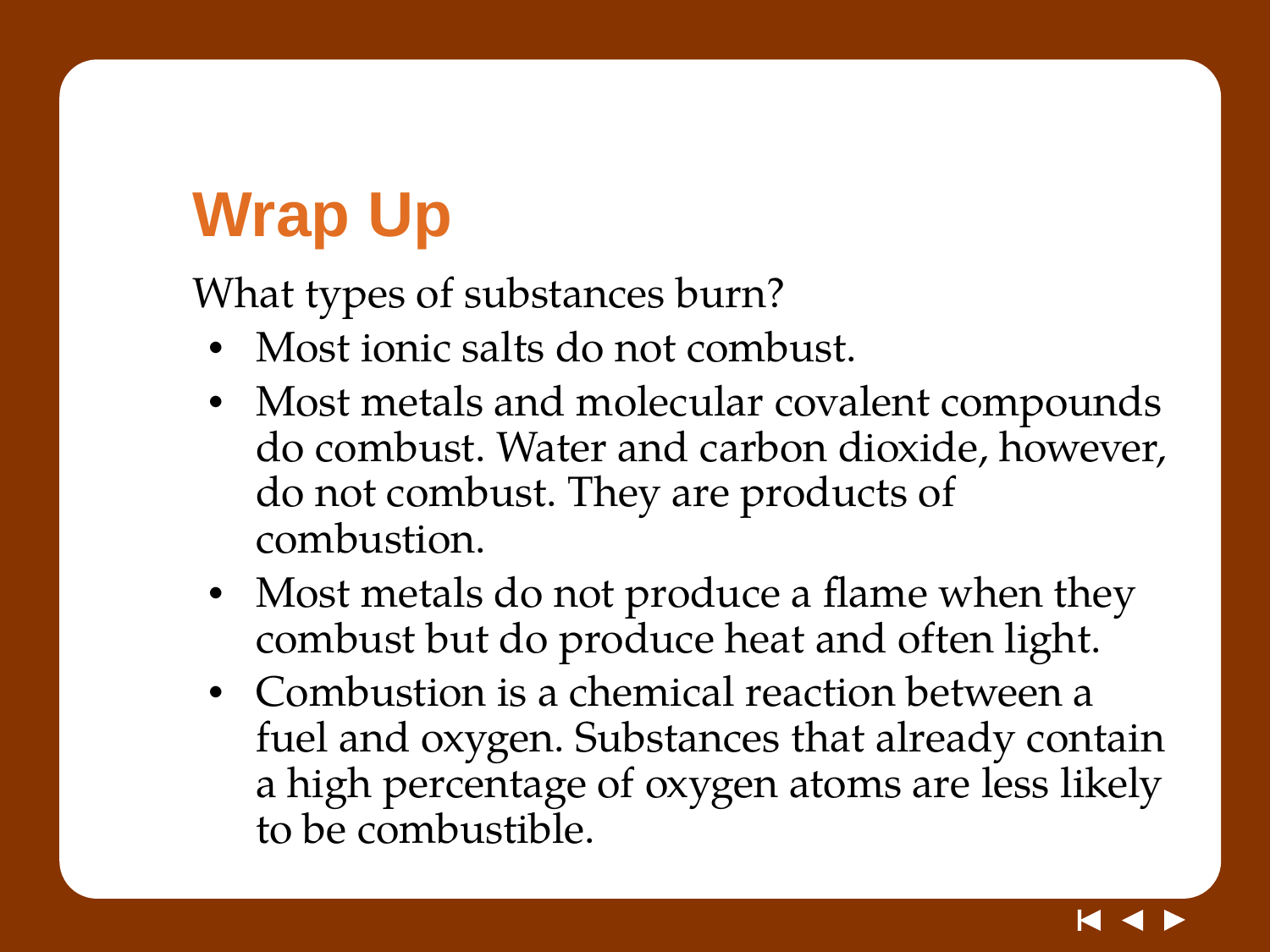

# Wrap Up
What types of substances burn?
Most ionic salts do not combust.
Most metals and molecular covalent compounds do combust. Water and carbon dioxide, however, do not combust. They are products of combustion.
Most metals do not produce a flame when they combust but do produce heat and often light.
Combustion is a chemical reaction between a fuel and oxygen. Substances that already contain a high percentage of oxygen atoms are less likely to be combustible.